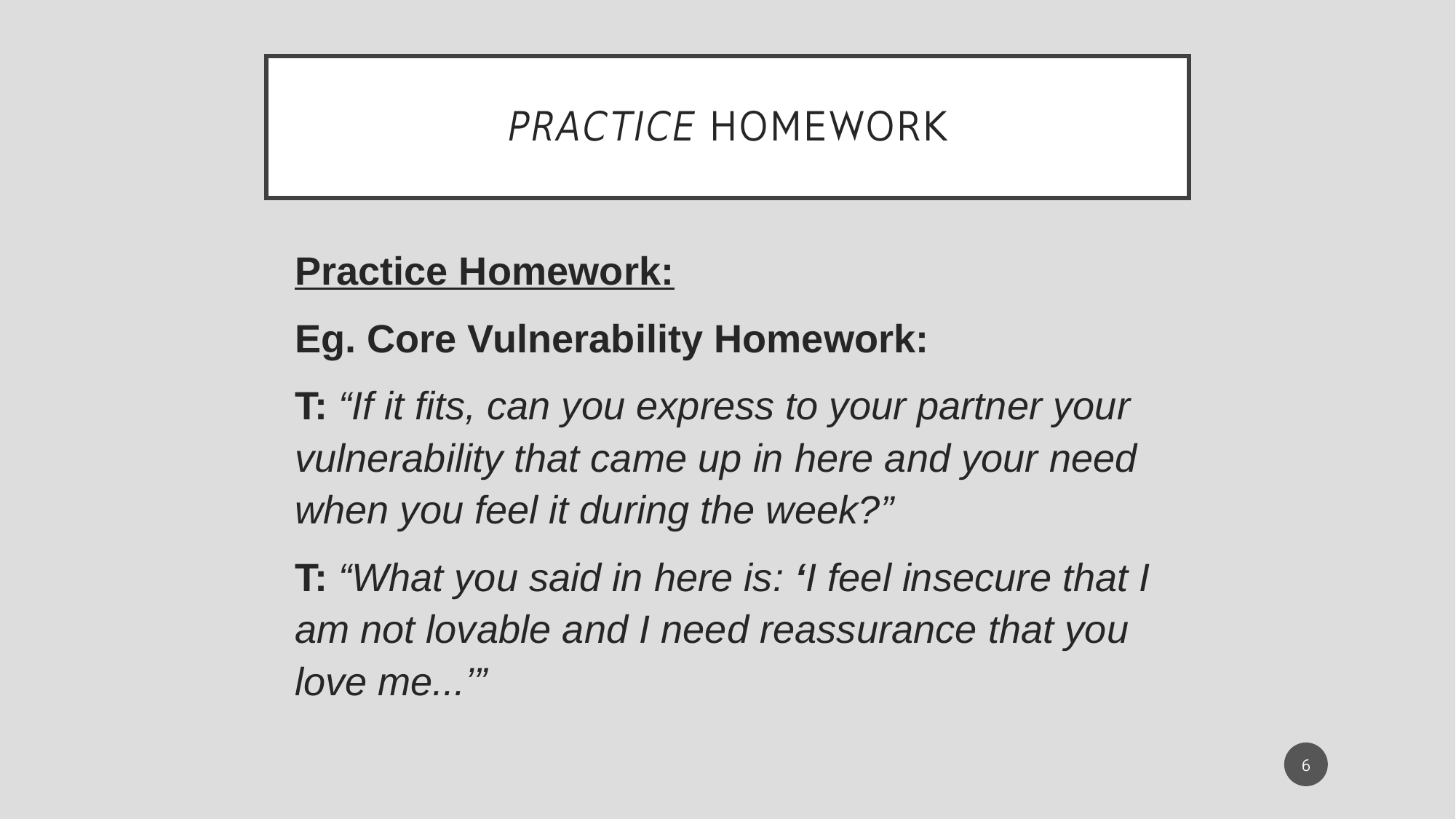

# Practice Homework
Practice Homework:
Eg. Core Vulnerability Homework:
T: “If it fits, can you express to your partner your vulnerability that came up in here and your need when you feel it during the week?”
T: “What you said in here is: ‘I feel insecure that I am not lovable and I need reassurance that you love me...’”
6